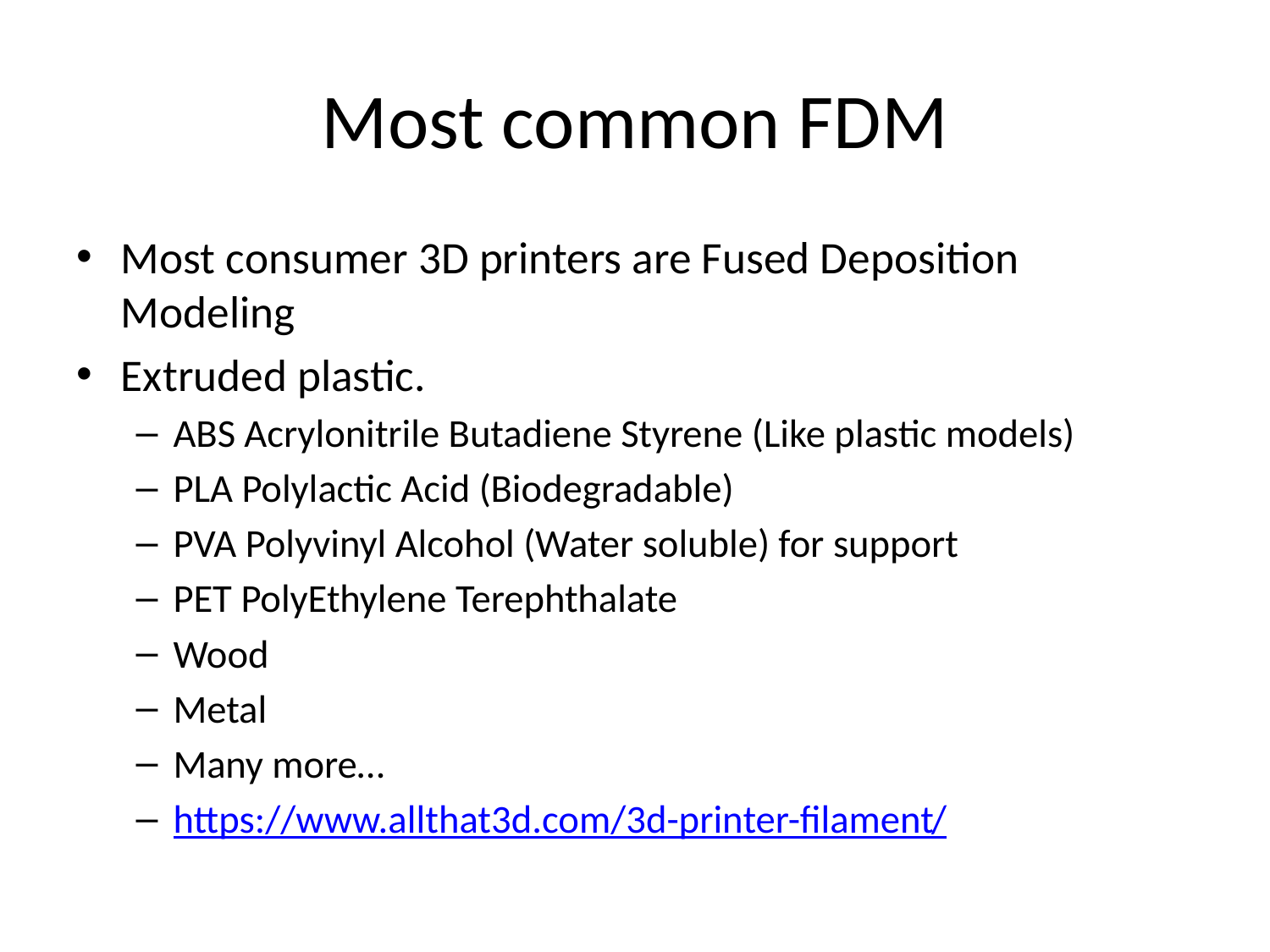

# Most common FDM
Most consumer 3D printers are Fused Deposition Modeling
Extruded plastic.
ABS Acrylonitrile Butadiene Styrene (Like plastic models)
PLA Polylactic Acid (Biodegradable)
PVA Polyvinyl Alcohol (Water soluble) for support
PET PolyEthylene Terephthalate
Wood
Metal
Many more…
https://www.allthat3d.com/3d-printer-filament/